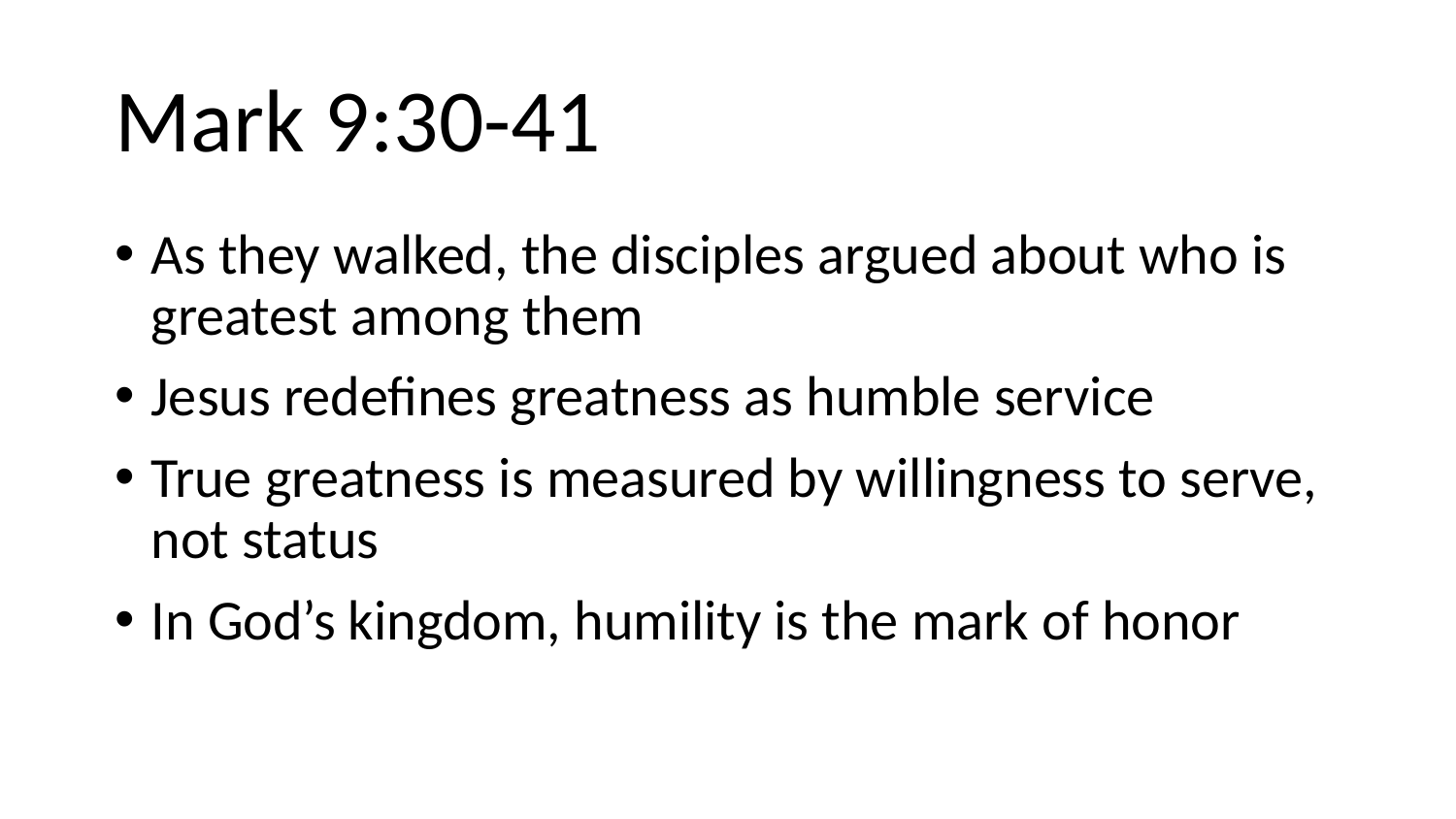

# Mark 9:30-41
As they walked, the disciples argued about who is greatest among them
Jesus redefines greatness as humble service
True greatness is measured by willingness to serve, not status
In God’s kingdom, humility is the mark of honor